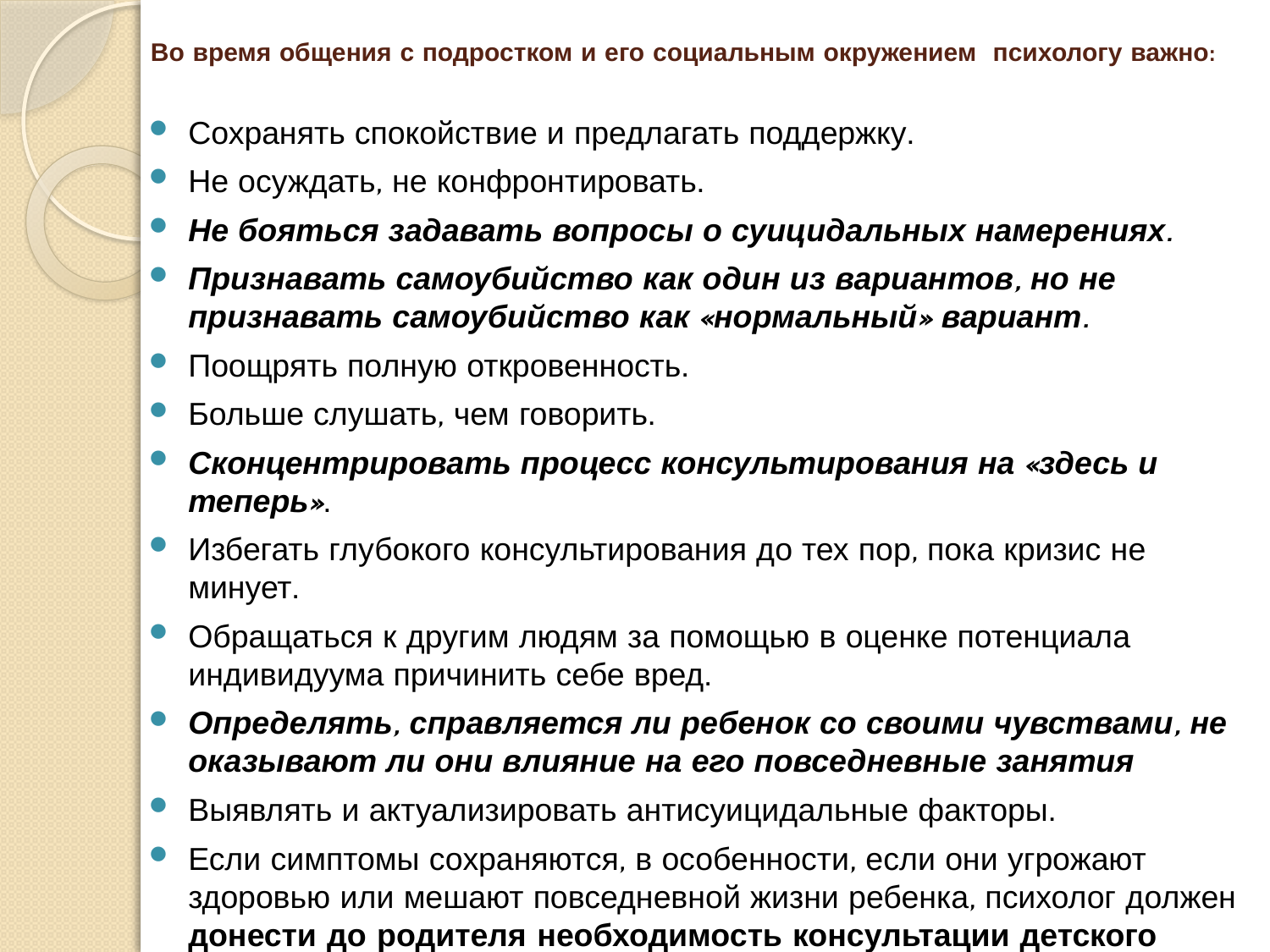

# Во время общения с подростком и его социальным окружением  психологу важно:
Сохранять спокойствие и предлагать поддержку.
Не осуждать, не конфронтировать.
Не бояться задавать вопросы о суицидальных намерениях.
Признавать самоубийство как один из вариантов, но не признавать самоубийство как «нормальный» вариант.
Поощрять полную откровенность.
Больше слушать, чем говорить.
Сконцентрировать процесс консультирования на «здесь и теперь».
Избегать глубокого консультирования до тех пор, пока кризис не минует.
Обращаться к другим людям за помощью в оценке потенциала индивидуума причинить себе вред.
Определять, справляется ли ребенок со своими чувствами, не оказывают ли они влияние на его повседневные занятия
Выявлять и актуализировать антисуицидальные факторы.
Если симптомы сохраняются, в особенности, если они угрожают здоровью или мешают повседневной жизни ребенка, психолог должен донести до родителя необходимость консультации детского психиатра.